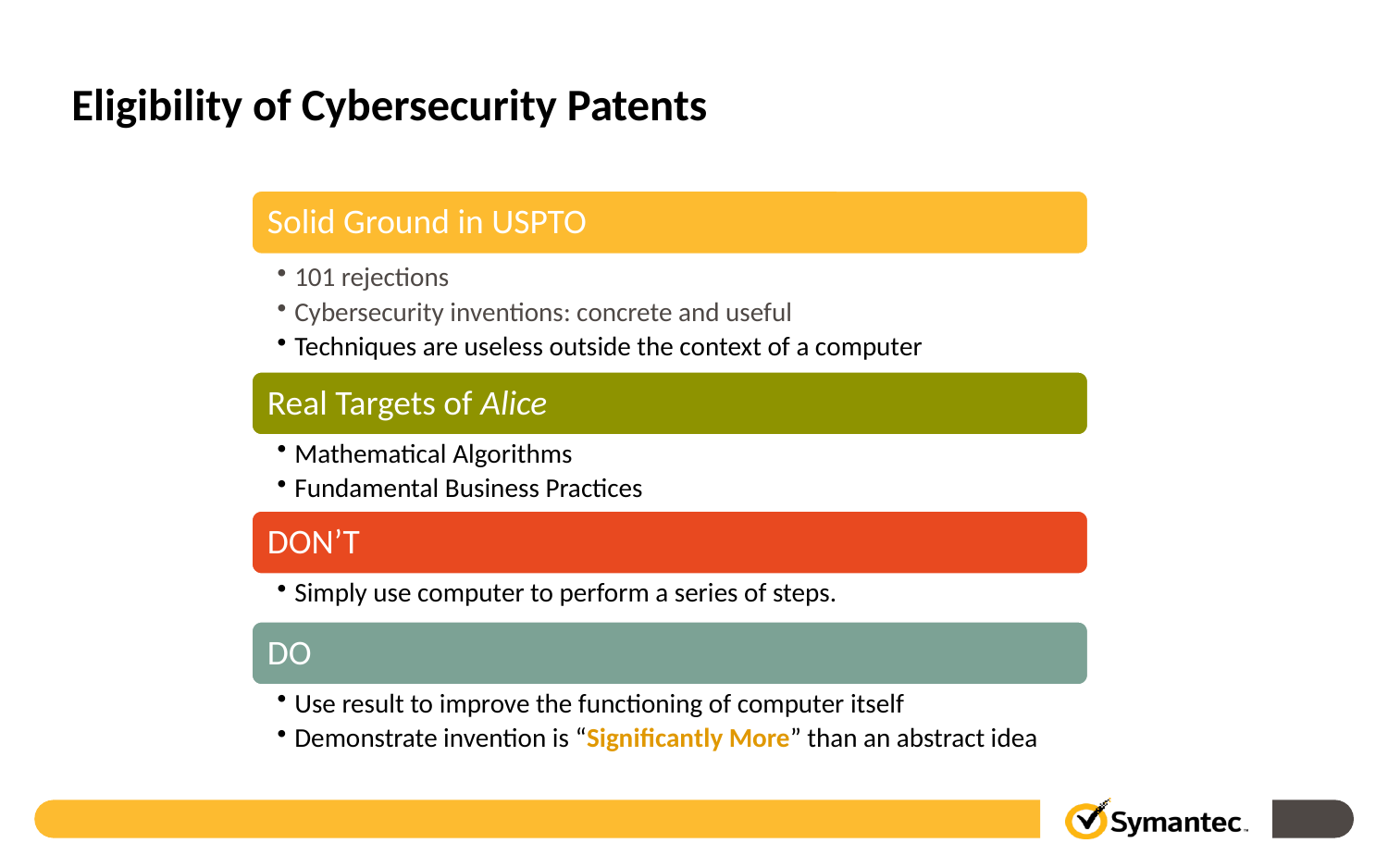

# Eligibility of Cybersecurity Patents
Solid Ground in USPTO
101 rejections
Cybersecurity inventions: concrete and useful
Techniques are useless outside the context of a computer
Real Targets of Alice
Mathematical Algorithms
Fundamental Business Practices
DON’T
Simply use computer to perform a series of steps.
DO
Use result to improve the functioning of computer itself
Demonstrate invention is “Significantly More” than an abstract idea